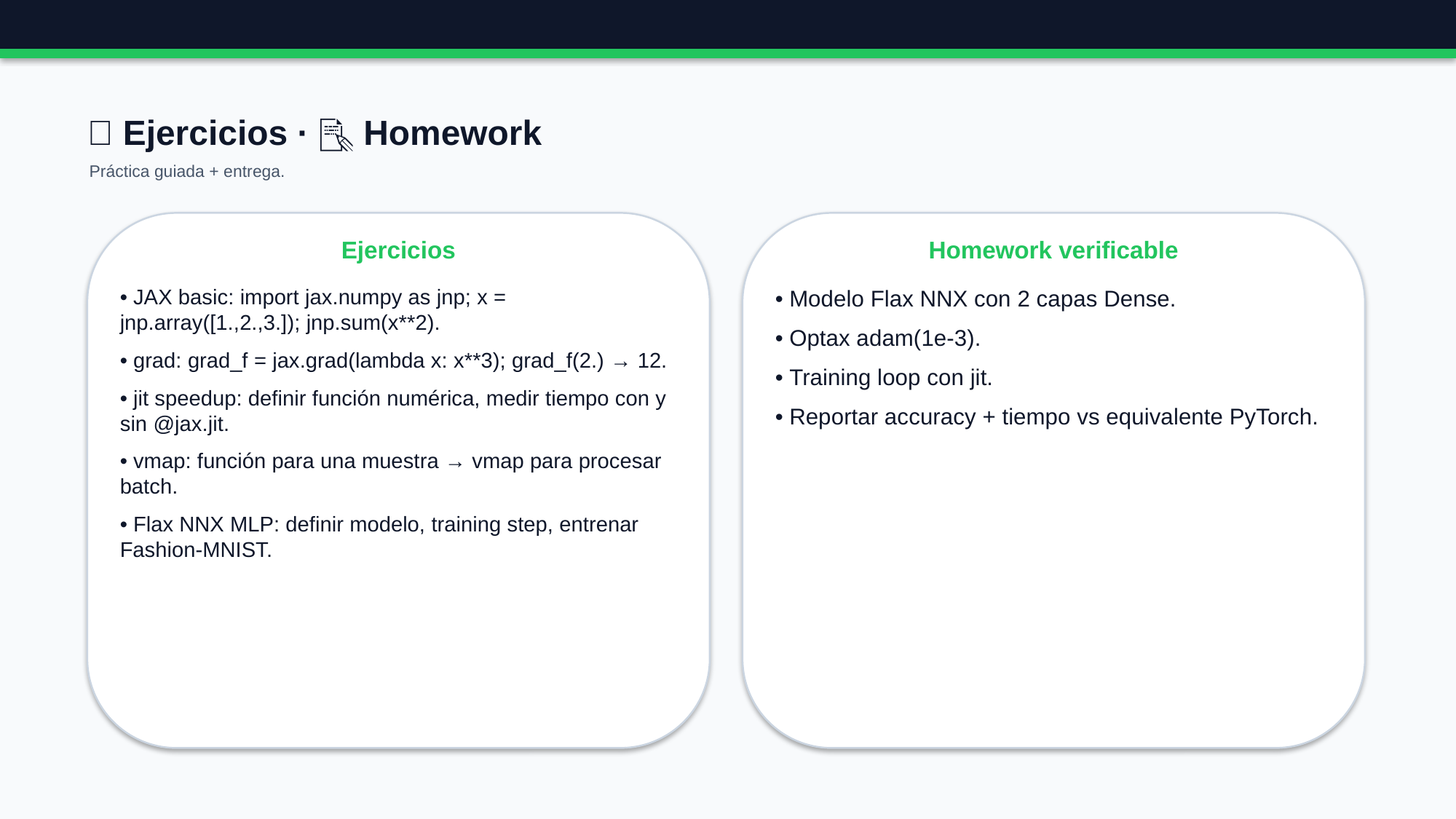

🧪 Ejercicios · 📝 Homework
Práctica guiada + entrega.

Ejercicios
Homework verificable
• JAX basic: import jax.numpy as jnp; x = jnp.array([1.,2.,3.]); jnp.sum(x**2).
• grad: grad_f = jax.grad(lambda x: x**3); grad_f(2.) → 12.
• jit speedup: definir función numérica, medir tiempo con y sin @jax.jit.
• vmap: función para una muestra → vmap para procesar batch.
• Flax NNX MLP: definir modelo, training step, entrenar Fashion-MNIST.
• Modelo Flax NNX con 2 capas Dense.
• Optax adam(1e-3).
• Training loop con jit.
• Reportar accuracy + tiempo vs equivalente PyTorch.